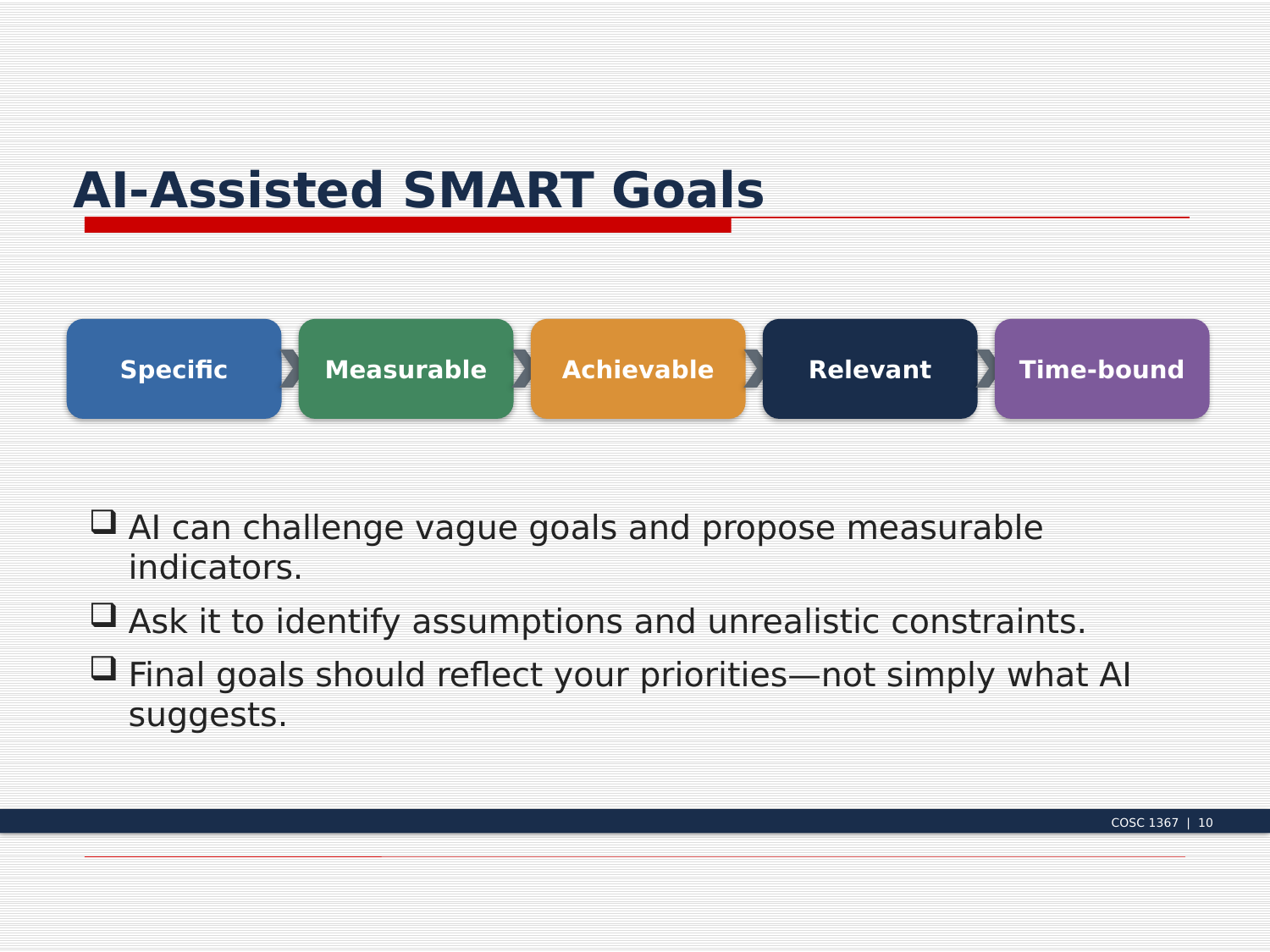

AI-Assisted SMART Goals
Specific
Measurable
Achievable
Relevant
Time-bound

AI can challenge vague goals and propose measurable indicators.
Ask it to identify assumptions and unrealistic constraints.
Final goals should reflect your priorities—not simply what AI suggests.

COSC 1367  |  10